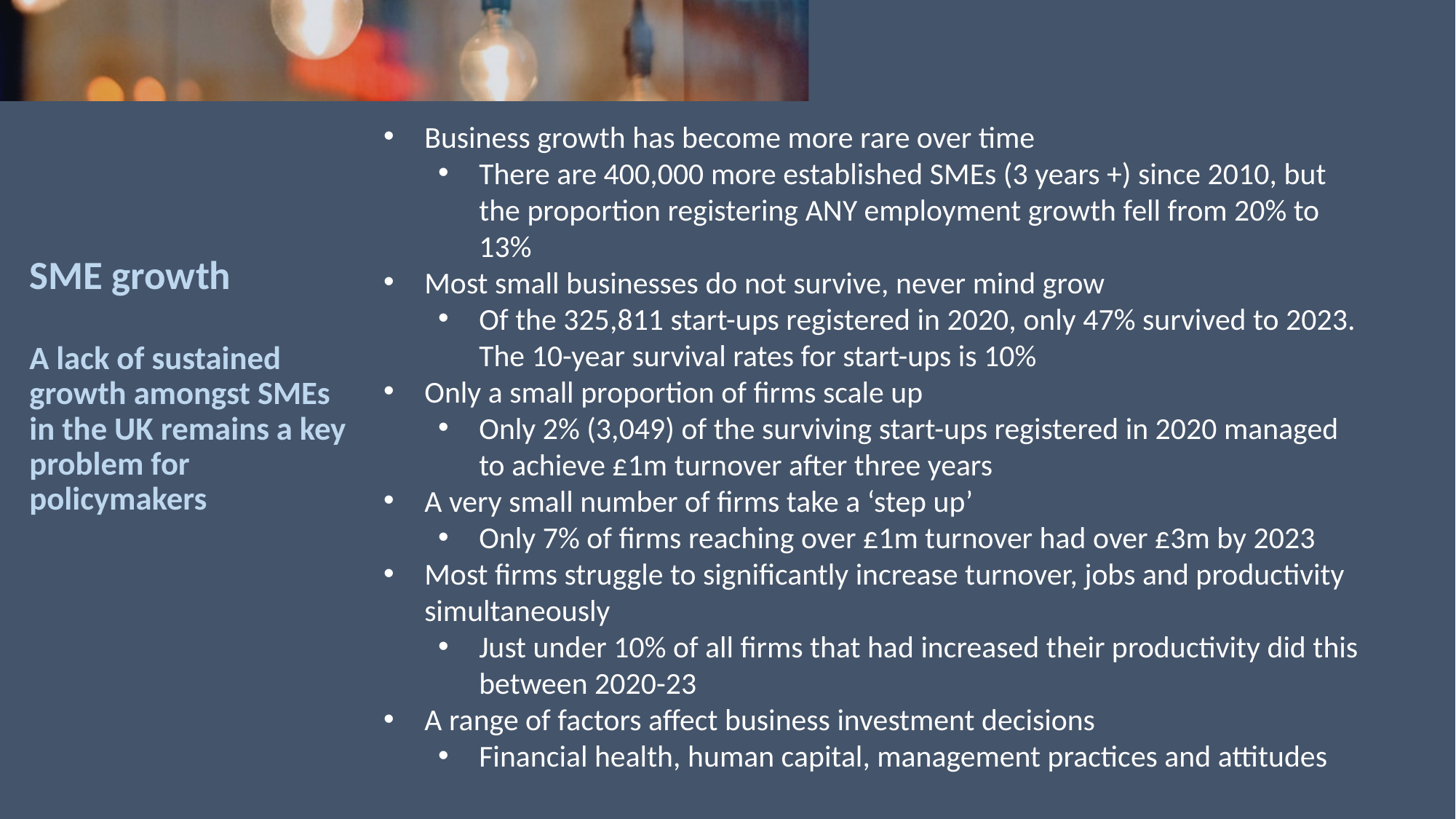

Business growth has become more rare over time
There are 400,000 more established SMEs (3 years +) since 2010, but the proportion registering ANY employment growth fell from 20% to 13%
Most small businesses do not survive, never mind grow
Of the 325,811 start-ups registered in 2020, only 47% survived to 2023. The 10-year survival rates for start-ups is 10%
Only a small proportion of firms scale up
Only 2% (3,049) of the surviving start-ups registered in 2020 managed to achieve £1m turnover after three years
A very small number of firms take a ‘step up’
Only 7% of firms reaching over £1m turnover had over £3m by 2023
Most firms struggle to significantly increase turnover, jobs and productivity simultaneously
Just under 10% of all firms that had increased their productivity did this between 2020-23
A range of factors affect business investment decisions
Financial health, human capital, management practices and attitudes
# SME growth A lack of sustained growth amongst SMEs in the UK remains a key problem for policymakers